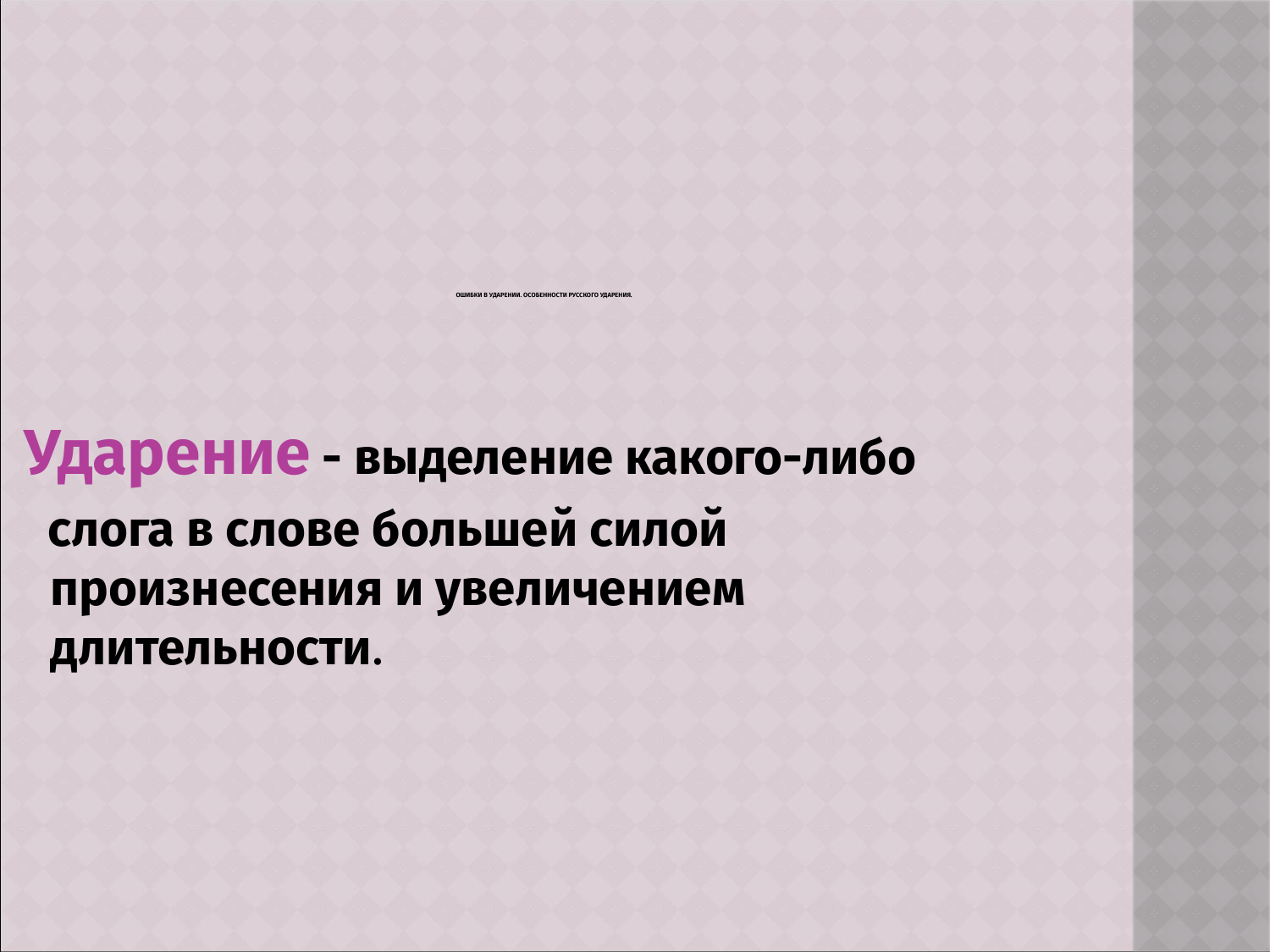

Ошибки в Ударении. Особенности русского ударения.

 Ударение - выделение какого-либо
   слога в слове большей силой произнесения и увеличением длительности.